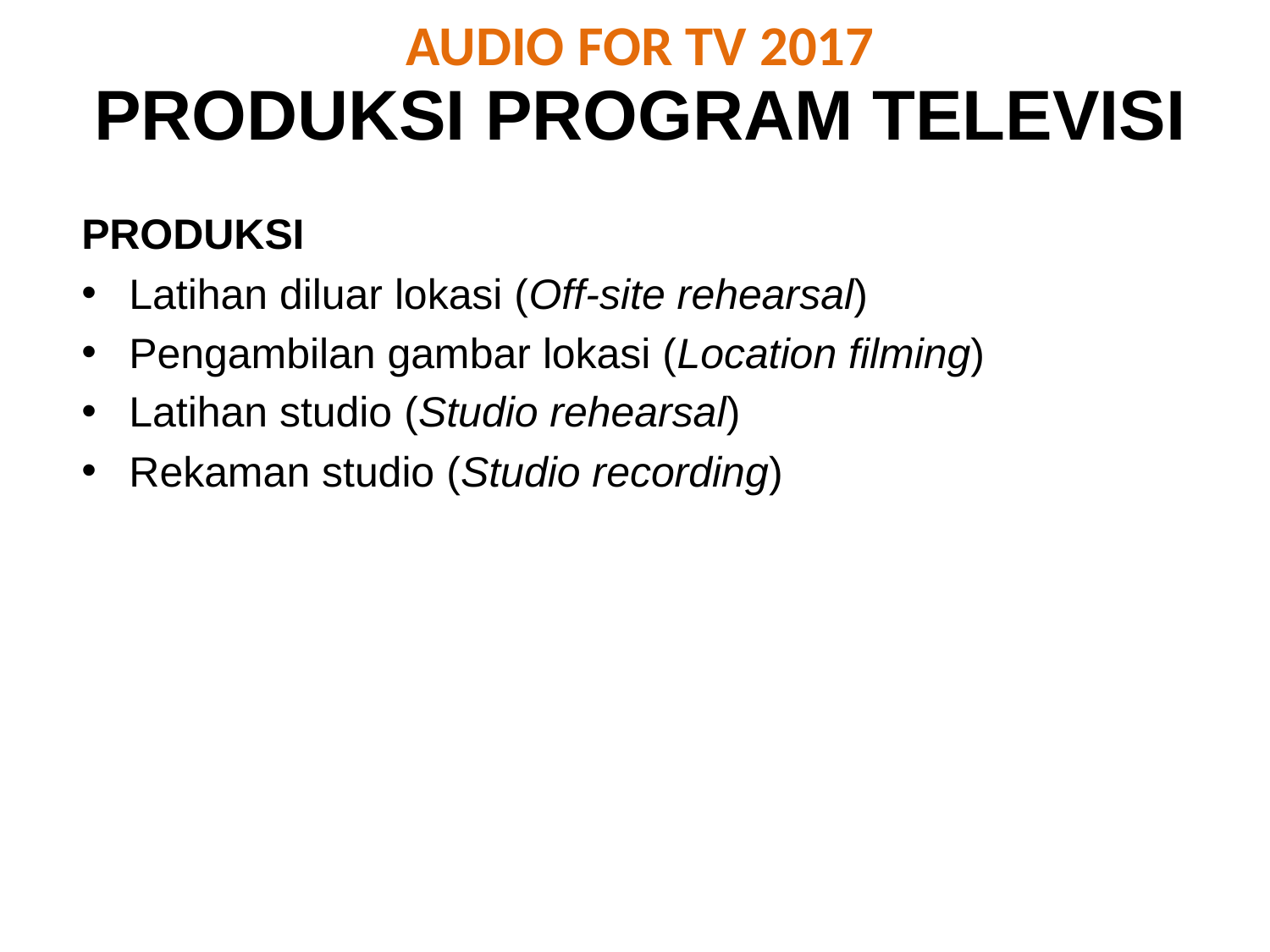

# AUDIO FOR TV 2017
PRODUKSI PROGRAM TELEVISI
PRODUKSI
Latihan diluar lokasi (Off-site rehearsal)
Pengambilan gambar lokasi (Location filming)
Latihan studio (Studio rehearsal)
Rekaman studio (Studio recording)